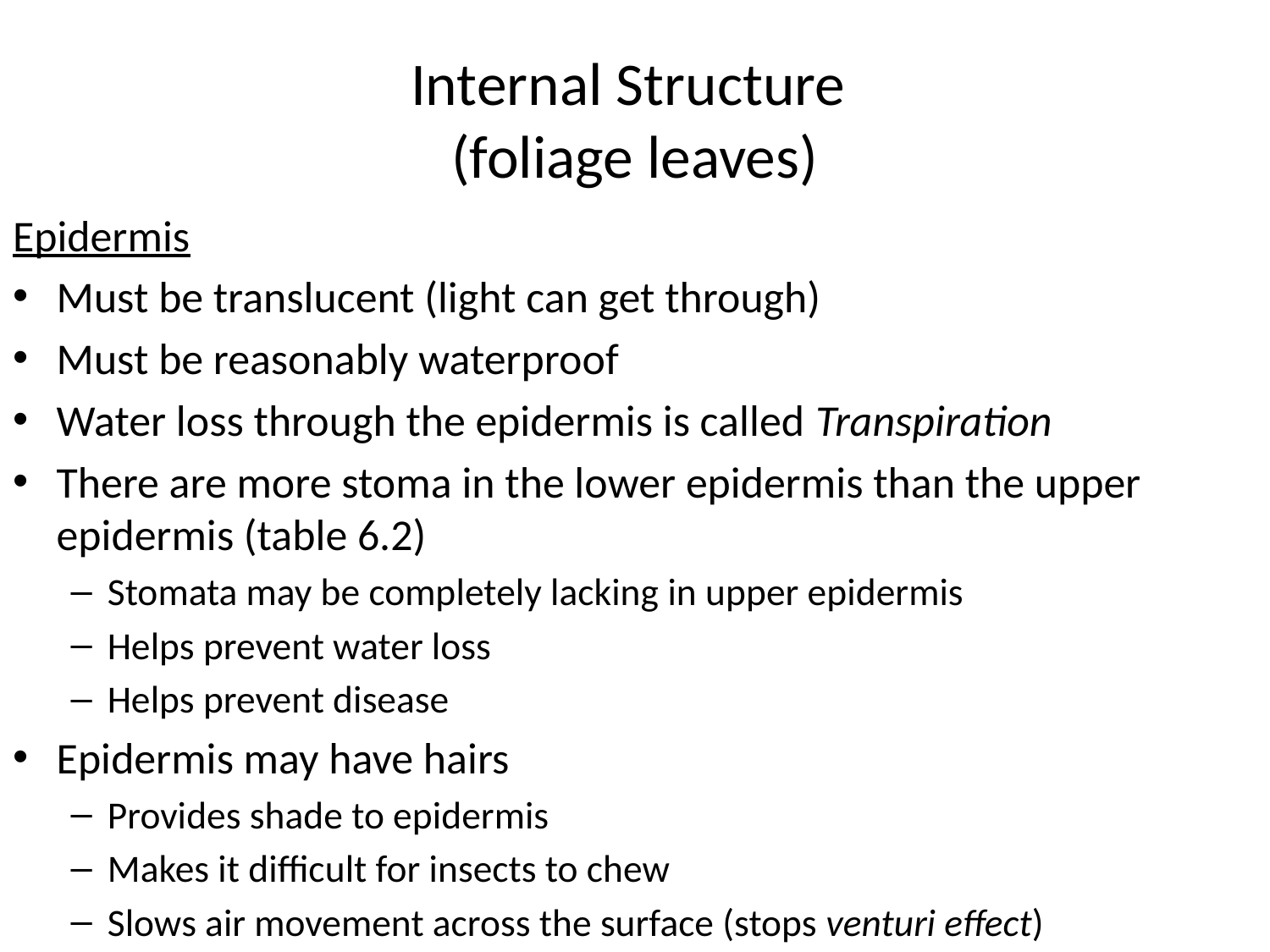

# Internal Structure (foliage leaves)
Epidermis
Must be translucent (light can get through)
Must be reasonably waterproof
Water loss through the epidermis is called Transpiration
There are more stoma in the lower epidermis than the upper epidermis (table 6.2)
Stomata may be completely lacking in upper epidermis
Helps prevent water loss
Helps prevent disease
Epidermis may have hairs
Provides shade to epidermis
Makes it difficult for insects to chew
Slows air movement across the surface (stops venturi effect)